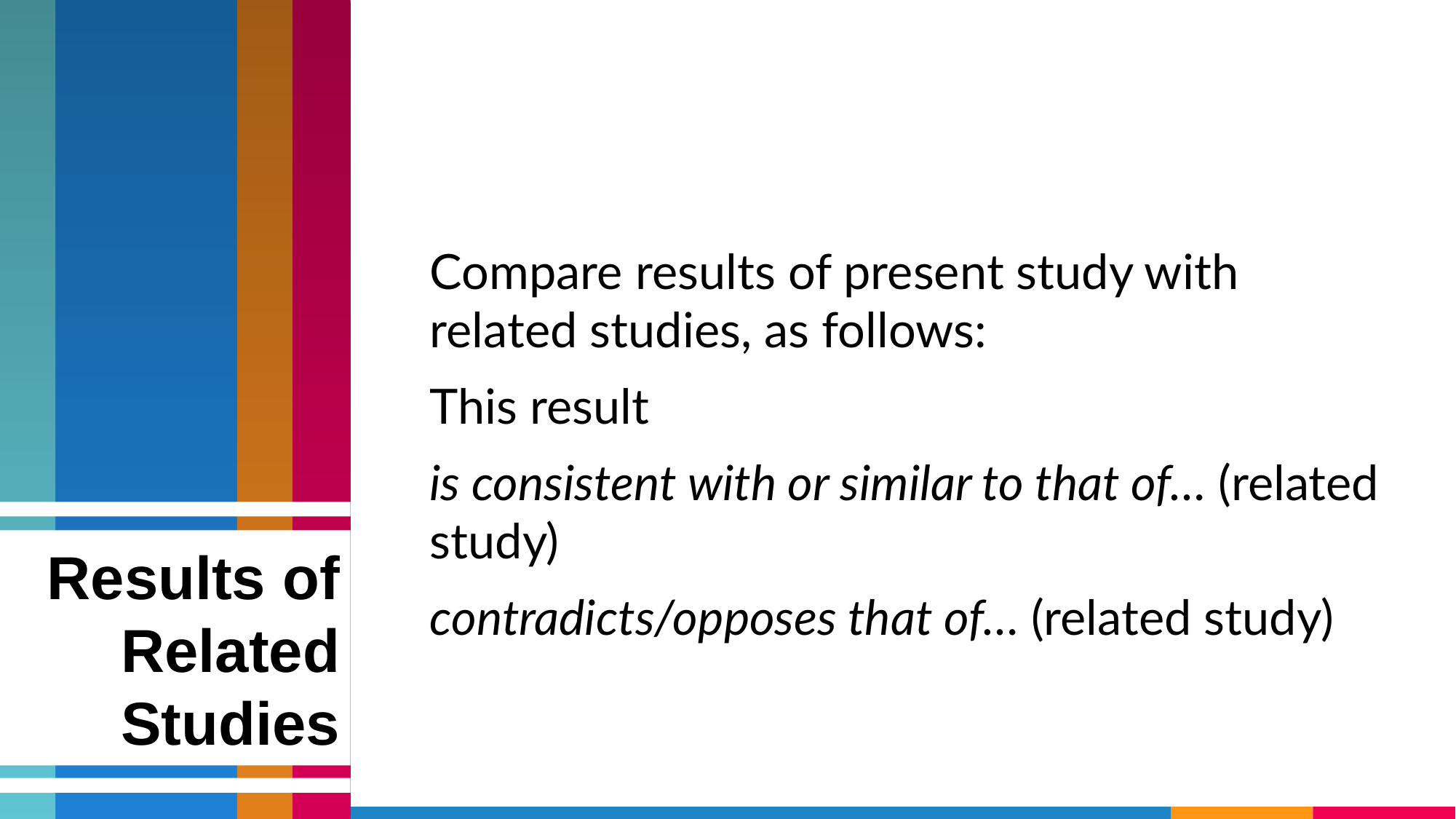

Compare results of present study with related studies, as follows:
This result
is consistent with or similar to that of… (related study)
contradicts/opposes that of… (related study)

Results of Related Studies